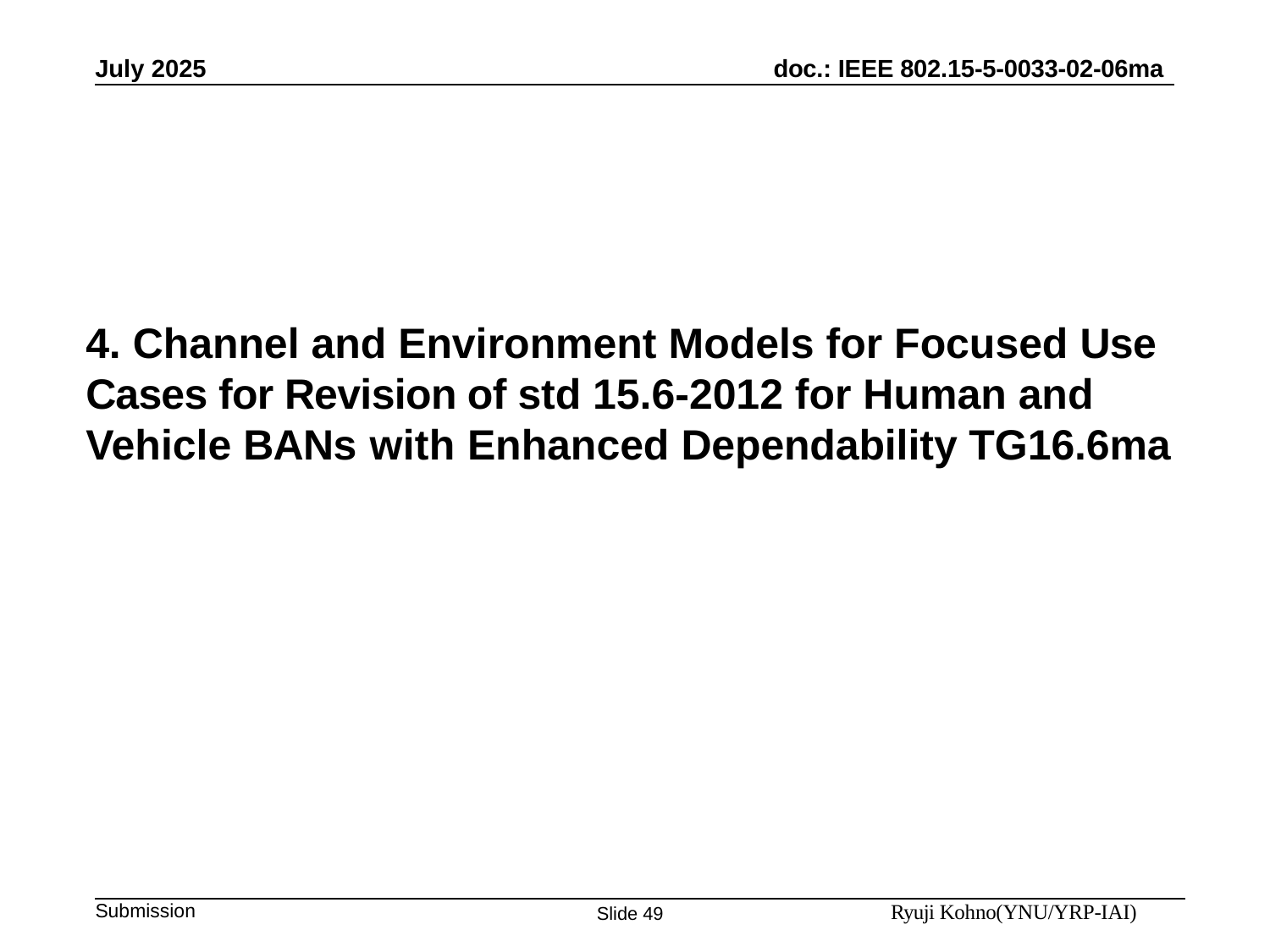

July 2025
doc.: IEEE 802.15-5-0033-02-06ma

4. Channel and Environment Models for Focused Use Cases for Revision of std 15.6-2012 for Human and Vehicle BANs with Enhanced Dependability TG16.6ma
Submission
Ryuji Kohno(YNU/YRP-IAI)
Slide 49